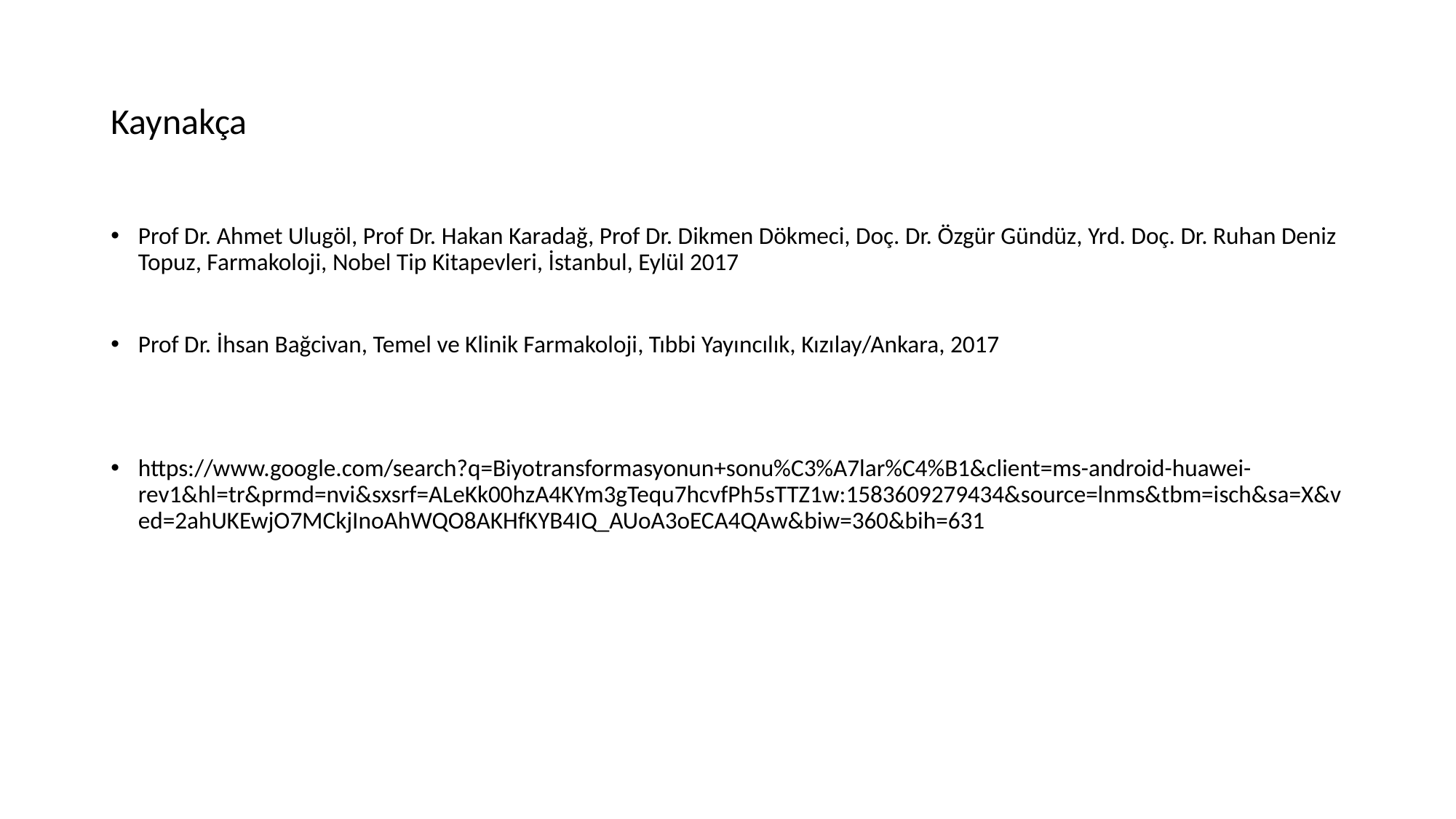

# Kaynakça
Prof Dr. Ahmet Ulugöl, Prof Dr. Hakan Karadağ, Prof Dr. Dikmen Dökmeci, Doç. Dr. Özgür Gündüz, Yrd. Doç. Dr. Ruhan Deniz Topuz, Farmakoloji, Nobel Tip Kitapevleri, İstanbul, Eylül 2017

Prof Dr. İhsan Bağcivan, Temel ve Klinik Farmakoloji, Tıbbi Yayıncılık, Kızılay/Ankara, 2017

https://www.google.com/search?q=Biyotransformasyonun+sonu%C3%A7lar%C4%B1&client=ms-android-huawei-rev1&hl=tr&prmd=nvi&sxsrf=ALeKk00hzA4KYm3gTequ7hcvfPh5sTTZ1w:1583609279434&source=lnms&tbm=isch&sa=X&ved=2ahUKEwjO7MCkjInoAhWQO8AKHfKYB4IQ_AUoA3oECA4QAw&biw=360&bih=631